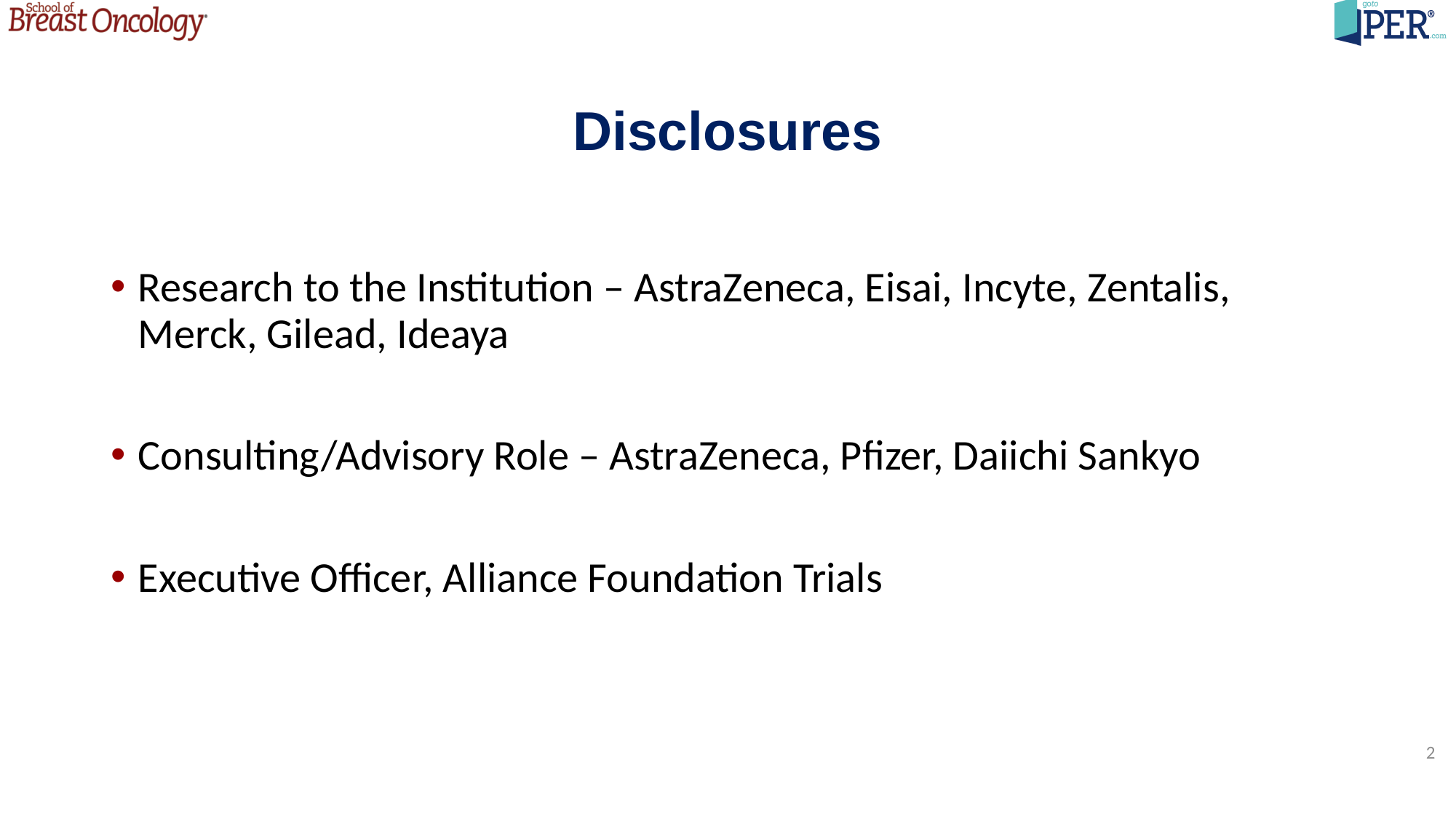

# Disclosures
Research to the Institution – AstraZeneca, Eisai, Incyte, Zentalis, Merck, Gilead, Ideaya

Consulting/Advisory Role – AstraZeneca, Pfizer, Daiichi Sankyo

Executive Officer, Alliance Foundation Trials
2